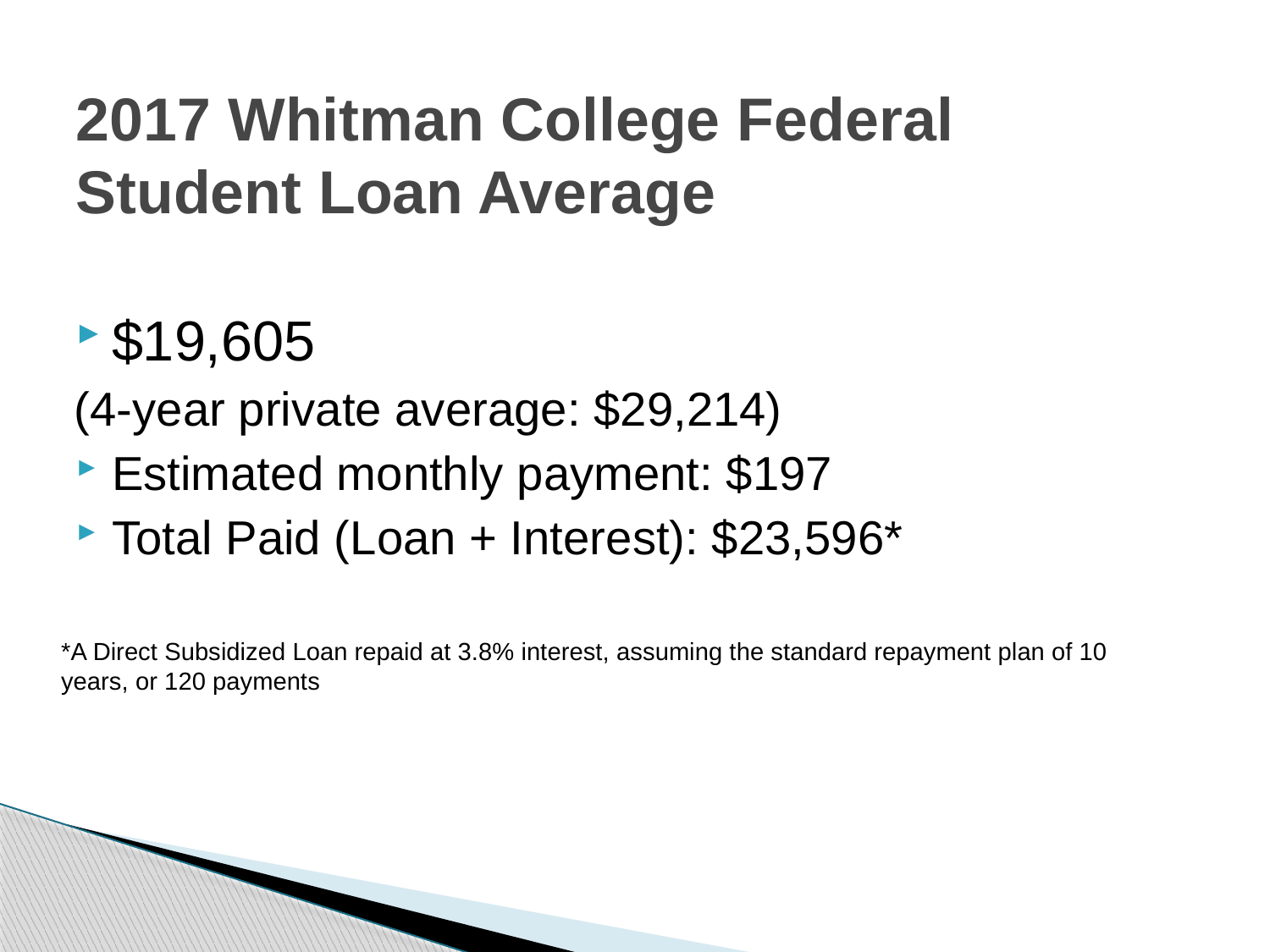

# 2017 Whitman College Federal Student Loan Average
$19,605
 (4-year private average: $29,214)
Estimated monthly payment: $197
Total Paid (Loan + Interest): $23,596*

*A Direct Subsidized Loan repaid at 3.8% interest, assuming the standard repayment plan of 10 years, or 120 payments